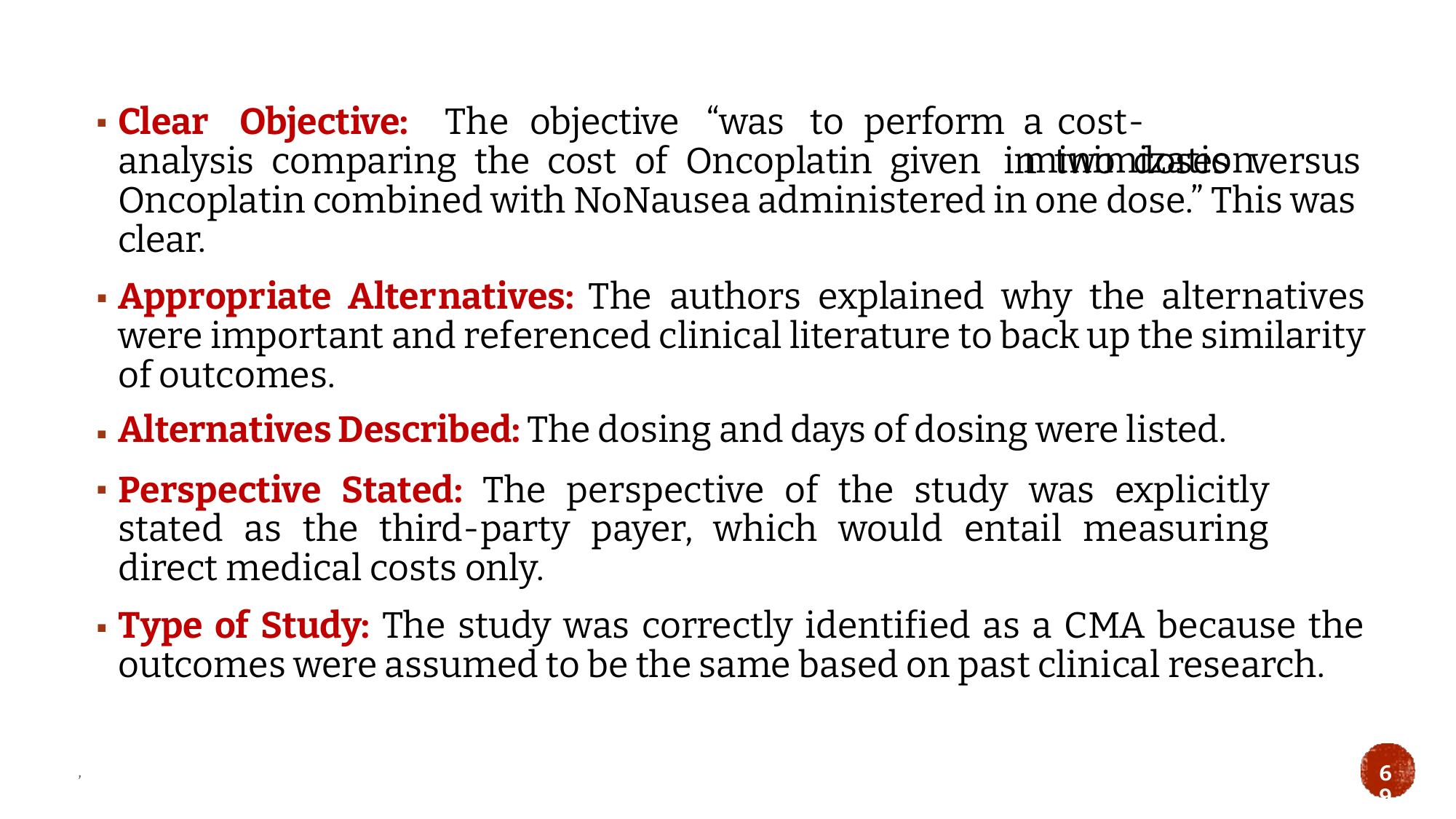

Clear
Objective:
The
objective
“was
to
perform
a  cost-minimization
▪
analysis
comparing
the
cost
of
Oncoplatin
given
in
two
doses
versus
Oncoplatin combined with NoNausea administered in one dose.” This was
clear.
Appropriate Alternatives: The authors explained why the  alternatives were important and referenced clinical literature to back up the similarity of outcomes.
Alternatives Described: The dosing and days of dosing were listed.
Perspective Stated: The perspective of the study was explicitly stated as the third-party payer, which would entail measuring direct medical costs only.
Type of Study: The study was correctly identified as a CMA because the outcomes were assumed to be the same based on past clinical research.
▪
▪
▪
▪

69
,